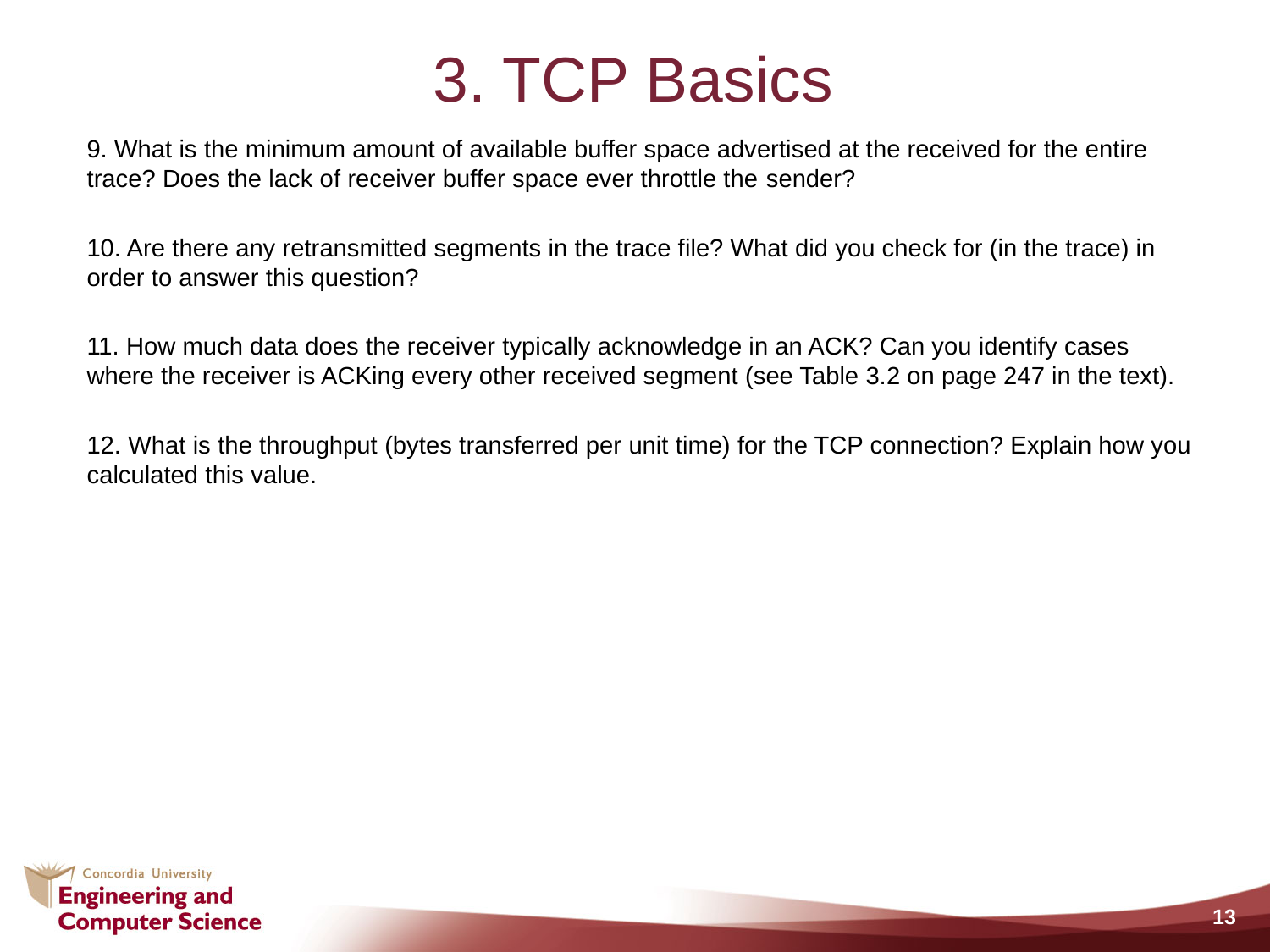

# 3. TCP Basics
9. What is the minimum amount of available buffer space advertised at the received for the entire trace? Does the lack of receiver buffer space ever throttle the sender?

10. Are there any retransmitted segments in the trace file? What did you check for (in the trace) in order to answer this question?

11. How much data does the receiver typically acknowledge in an ACK? Can you identify cases where the receiver is ACKing every other received segment (see Table 3.2 on page 247 in the text).

12. What is the throughput (bytes transferred per unit time) for the TCP connection? Explain how you calculated this value.
13